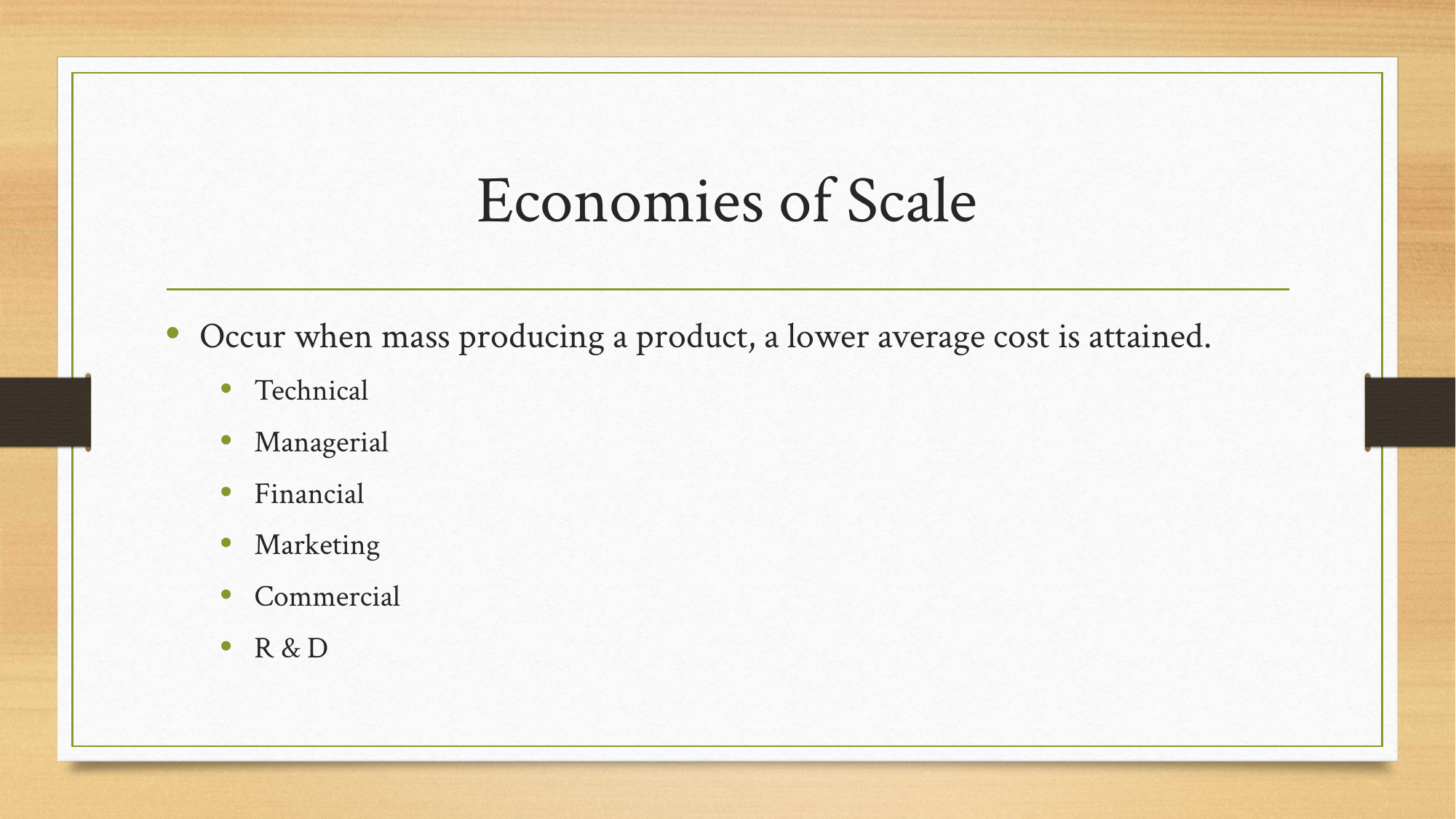

# Economies of Scale
Occur when mass producing a product, a lower average cost is attained.
Technical
Managerial
Financial
Marketing
Commercial
R & D